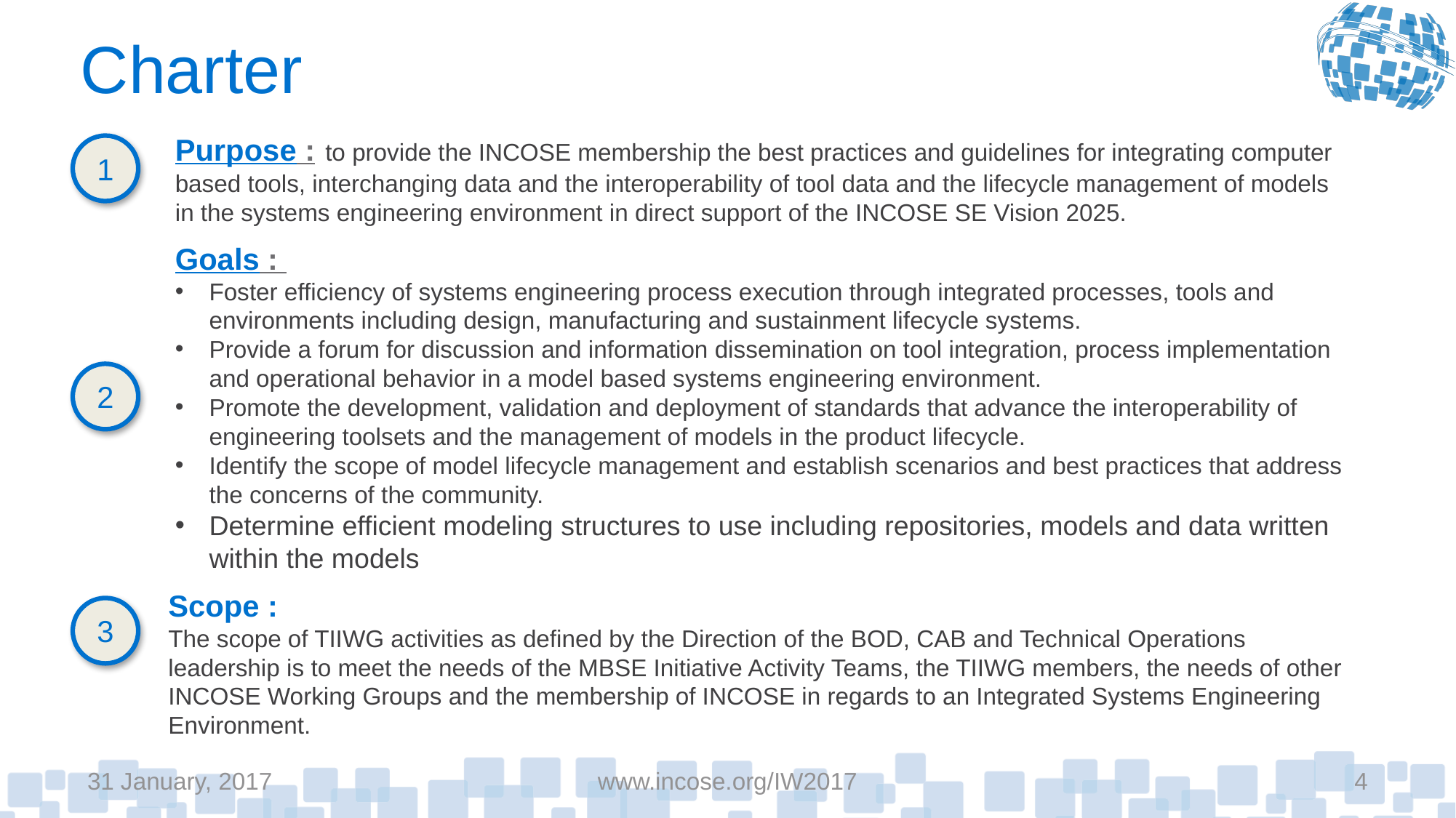

# Charter
Purpose : to provide the INCOSE membership the best practices and guidelines for integrating computer based tools, interchanging data and the interoperability of tool data and the lifecycle management of models in the systems engineering environment in direct support of the INCOSE SE Vision 2025.
1
Goals :
Foster efficiency of systems engineering process execution through integrated processes, tools and environments including design, manufacturing and sustainment lifecycle systems.
Provide a forum for discussion and information dissemination on tool integration, process implementation and operational behavior in a model based systems engineering environment.
Promote the development, validation and deployment of standards that advance the interoperability of engineering toolsets and the management of models in the product lifecycle.
Identify the scope of model lifecycle management and establish scenarios and best practices that address the concerns of the community.
Determine efficient modeling structures to use including repositories, models and data written within the models

2
Scope :
The scope of TIIWG activities as defined by the Direction of the BOD, CAB and Technical Operations leadership is to meet the needs of the MBSE Initiative Activity Teams, the TIIWG members, the needs of other INCOSE Working Groups and the membership of INCOSE in regards to an Integrated Systems Engineering Environment.

3
31 January, 2017
www.incose.org/IW2017
4